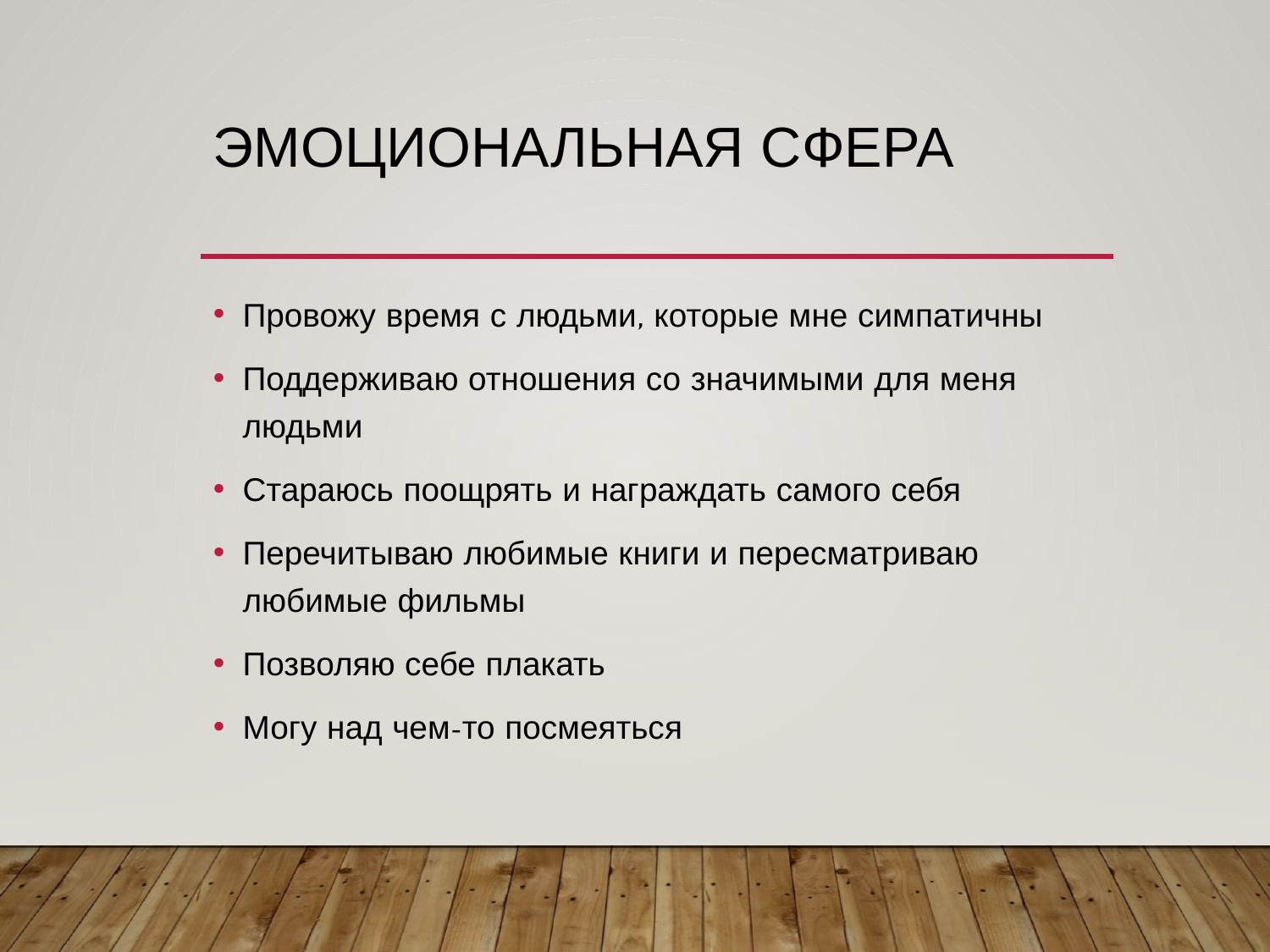

# Эмоциональная сфера
Провожу время с людьми, которые мне симпатичны
Поддерживаю отношения со значимыми для меня людьми
Стараюсь поощрять и награждать самого себя
Перечитываю любимые книги и пересматриваю любимые фильмы
Позволяю себе плакать
Могу над чем-то посмеяться